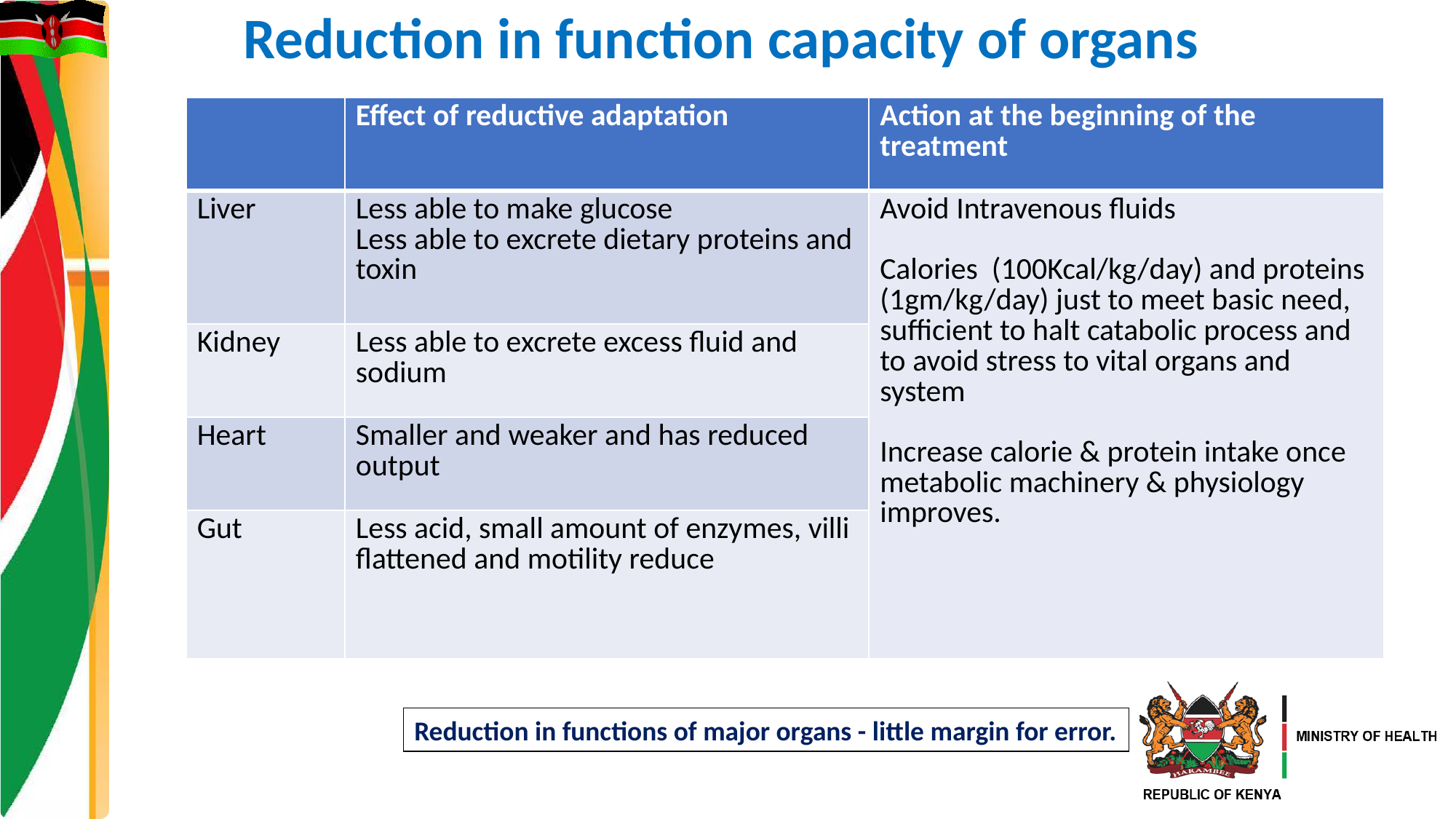

# Reduction in function capacity of organs
|  | Effect of reductive adaptation | Action at the beginning of the treatment |
| --- | --- | --- |
| Liver | Less able to make glucose Less able to excrete dietary proteins and toxin | Avoid Intravenous fluids Calories (100Kcal/kg/day) and proteins (1gm/kg/day) just to meet basic need, sufficient to halt catabolic process and to avoid stress to vital organs and system Increase calorie & protein intake once metabolic machinery & physiology improves. |
| Kidney | Less able to excrete excess fluid and sodium |  |
| Heart | Smaller and weaker and has reduced output |  |
| Gut | Less acid, small amount of enzymes, villi flattened and motility reduce |  |
Reduction in functions of major organs - little margin for error.